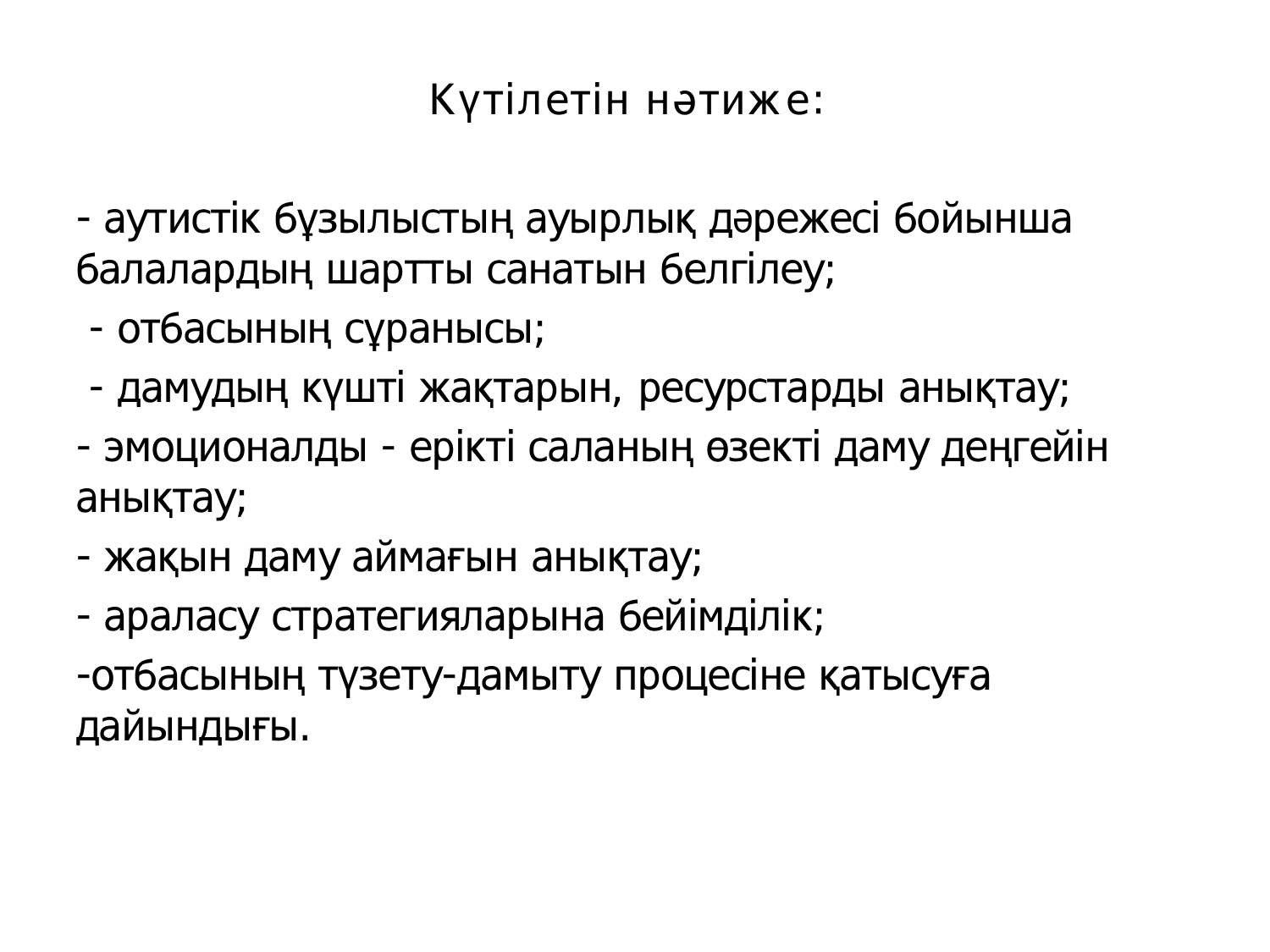

Күтілетін нәтиже:

- аутистік бұзылыстың ауырлық дәрежесі бойынша балалардың шартты санатын белгілеу;
 - отбасының сұранысы;
 - дамудың күшті жақтарын, ресурстарды анықтау;
- эмоционалды - ерікті саланың өзекті даму деңгейін анықтау;
- жақын даму аймағын анықтау;
- араласу стратегияларына бейімділік;
-отбасының түзету-дамыту процесіне қатысуға дайындығы.